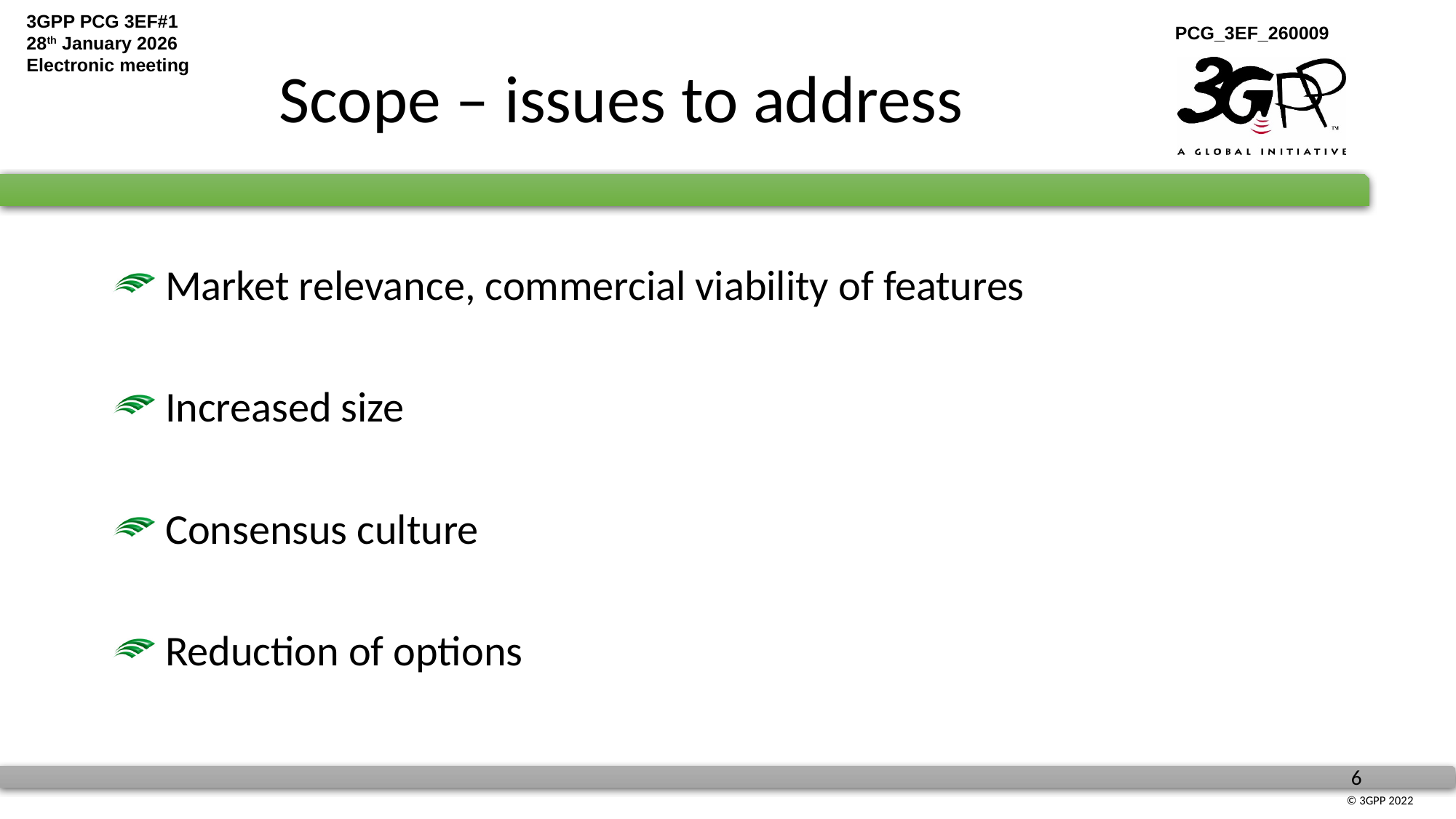

# Scope – issues to address
 Market relevance, commercial viability of features

 Increased size

 Consensus culture

 Reduction of options